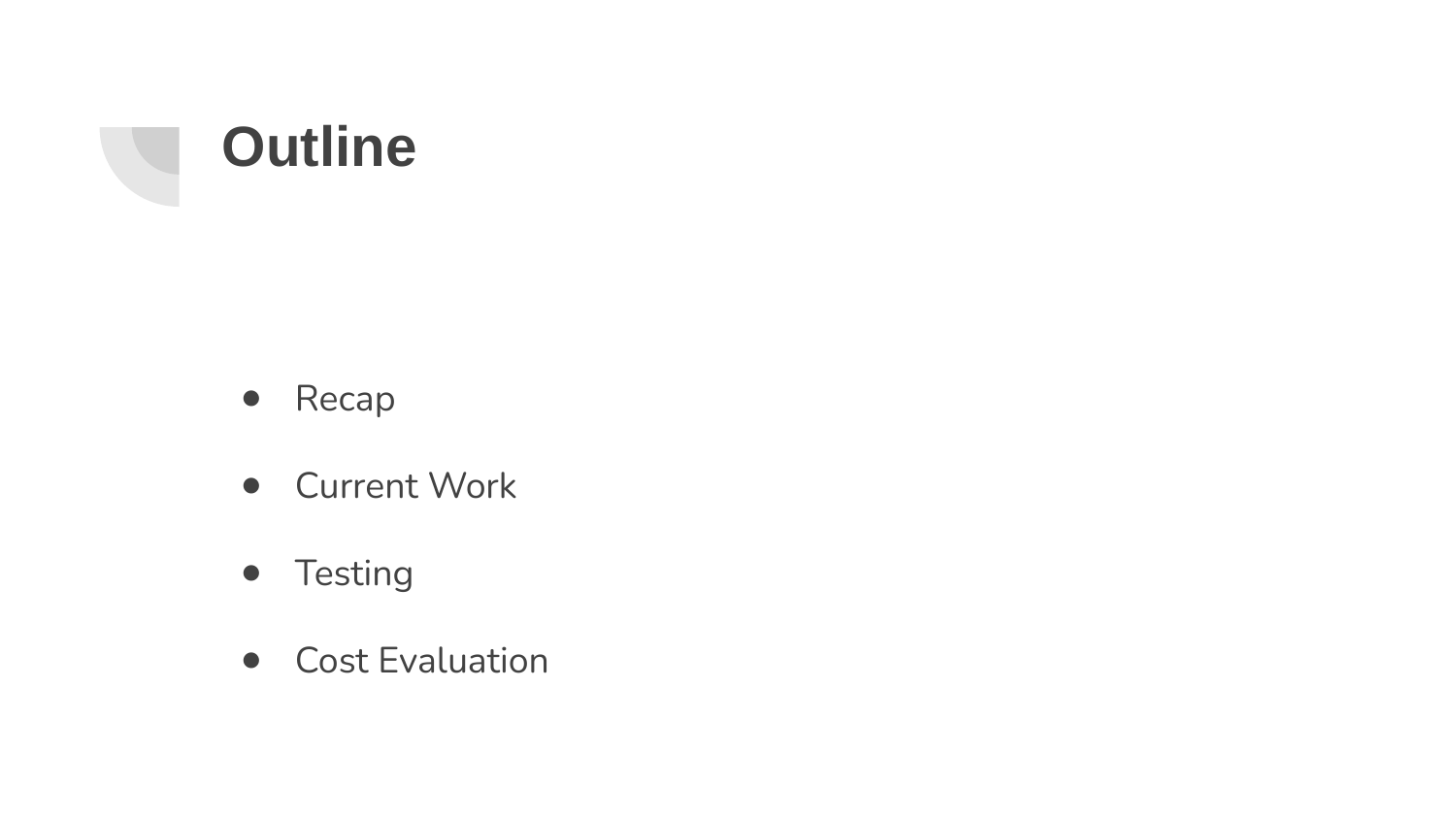

# Outline
Recap
Current Work
Testing
Cost Evaluation